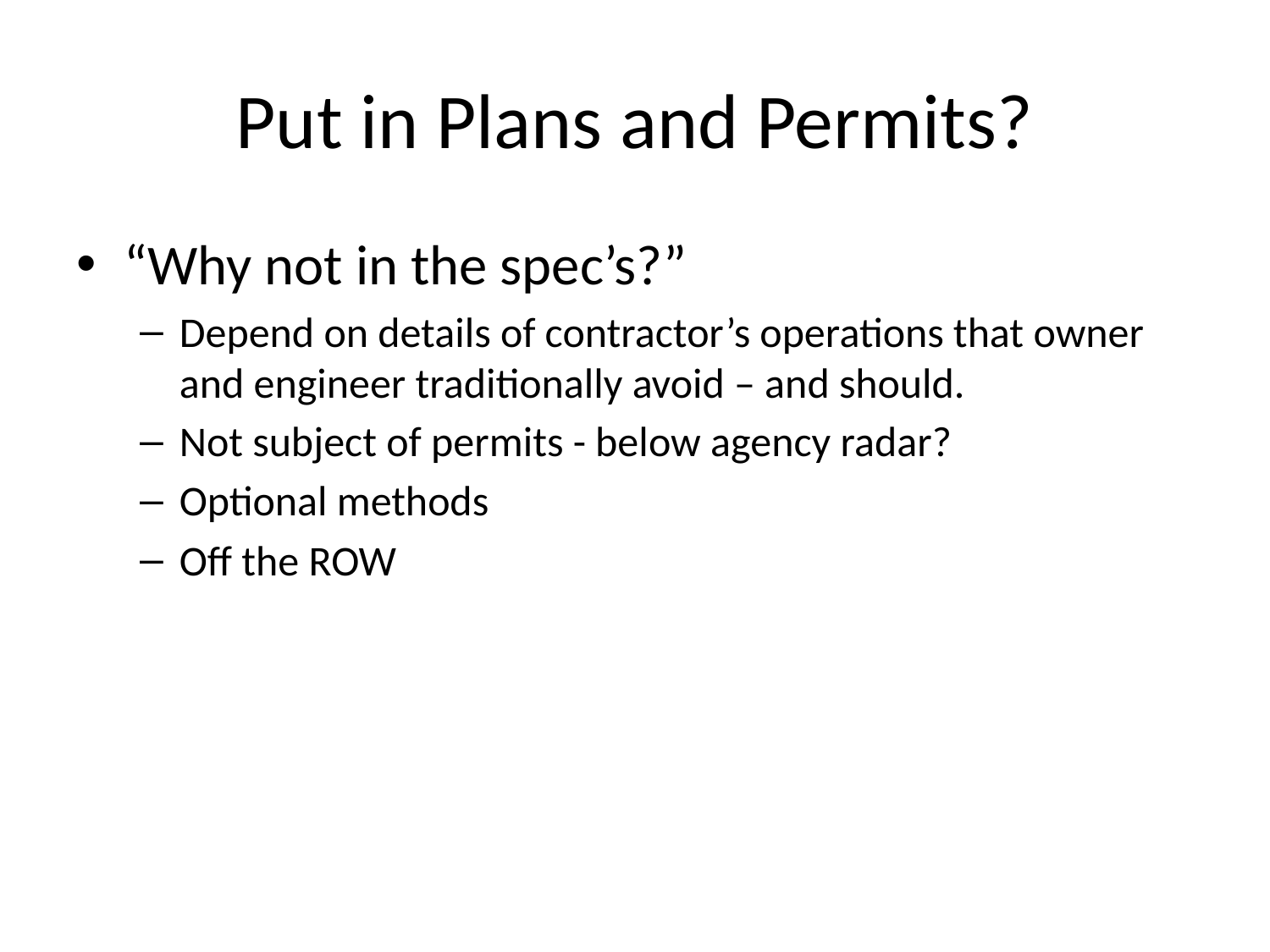

# Put in Plans and Permits?
“Why not in the spec’s?”
Depend on details of contractor’s operations that owner and engineer traditionally avoid – and should.
Not subject of permits - below agency radar?
Optional methods
Off the ROW